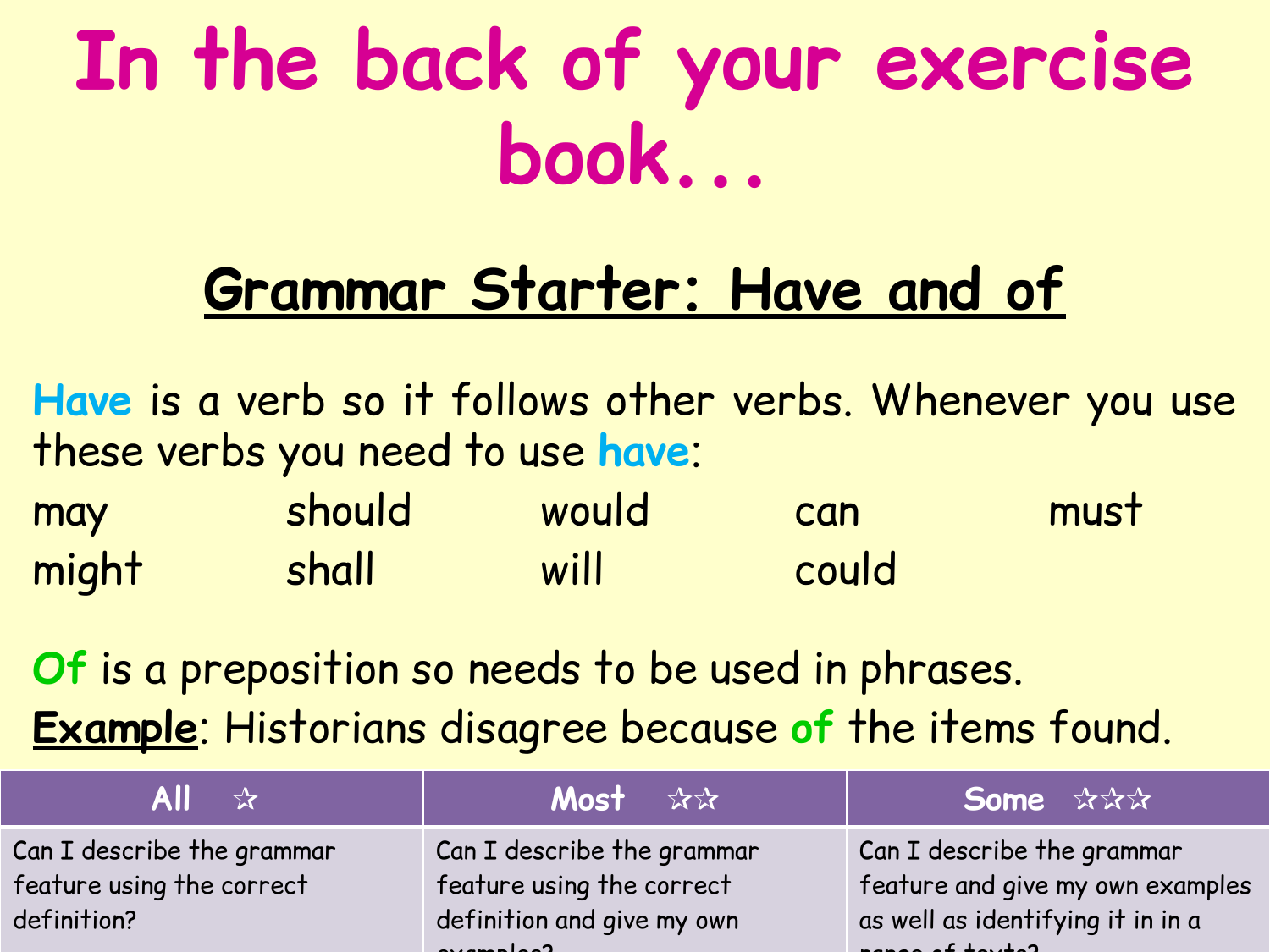

# In the back of your exercise book...
Grammar Starter: Have and of

Have is a verb so it follows other verbs. Whenever you use these verbs you need to use have:
may		should		would		can 		must
might		shall		will		could

Of is a preposition so needs to be used in phrases.
Example: Historians disagree because of the items found.

| All ✰ | Most ✰✰ | Some ✰✰✰ |
| --- | --- | --- |
| Can I describe the grammar feature using the correct definition? | Can I describe the grammar feature using the correct definition and give my own examples? | Can I describe the grammar feature and give my own examples as well as identifying it in in a range of texts? |